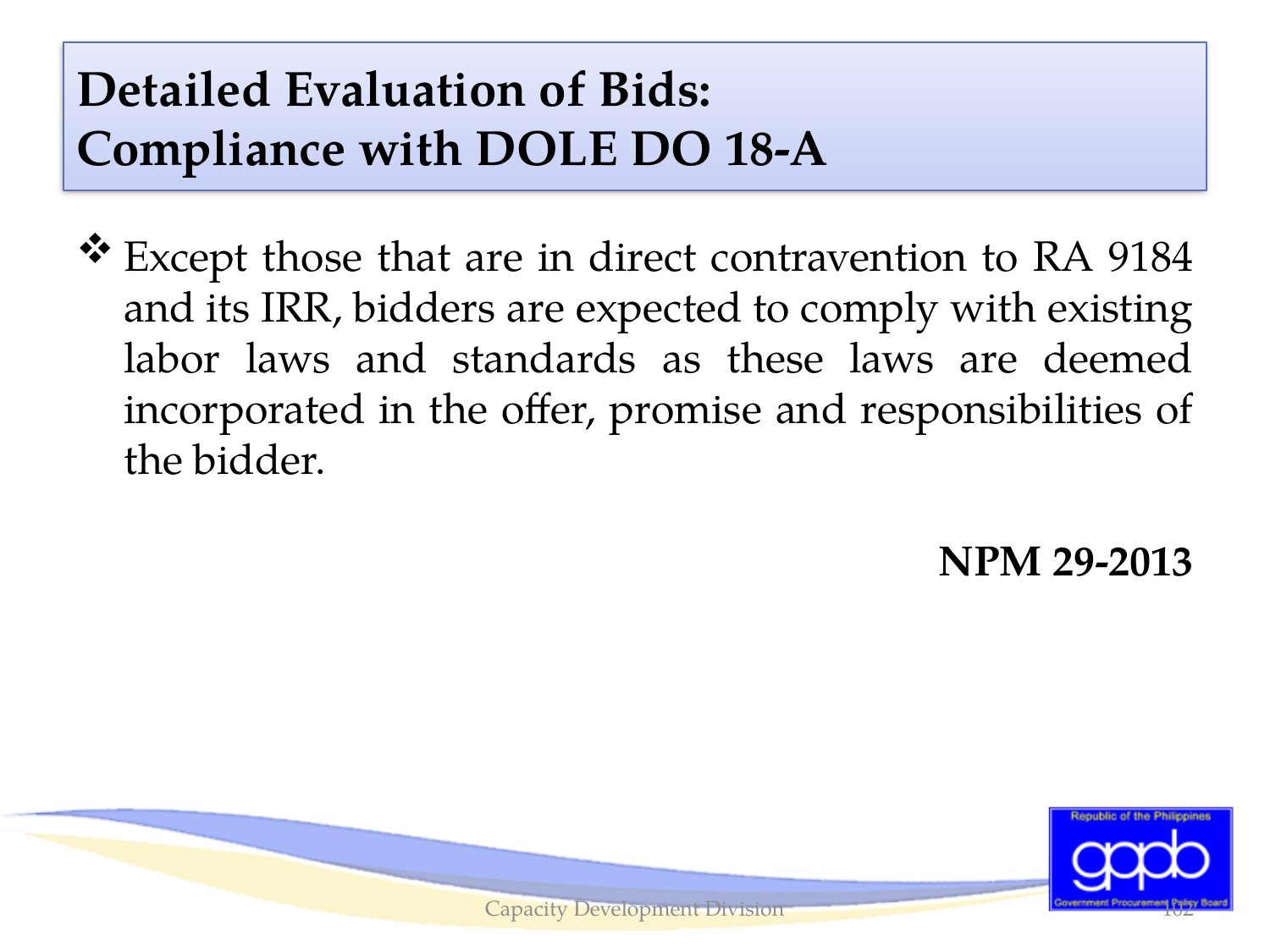

#
Detailed Evaluation of Bids:
Compliance with DOLE DO 18-A
Except those that are in direct contravention to RA 9184 and its IRR, bidders are expected to comply with existing labor laws and standards as these laws are deemed incorporated in the offer, promise and responsibilities of the bidder.

NPM 29-2013
Capacity Development Division
102